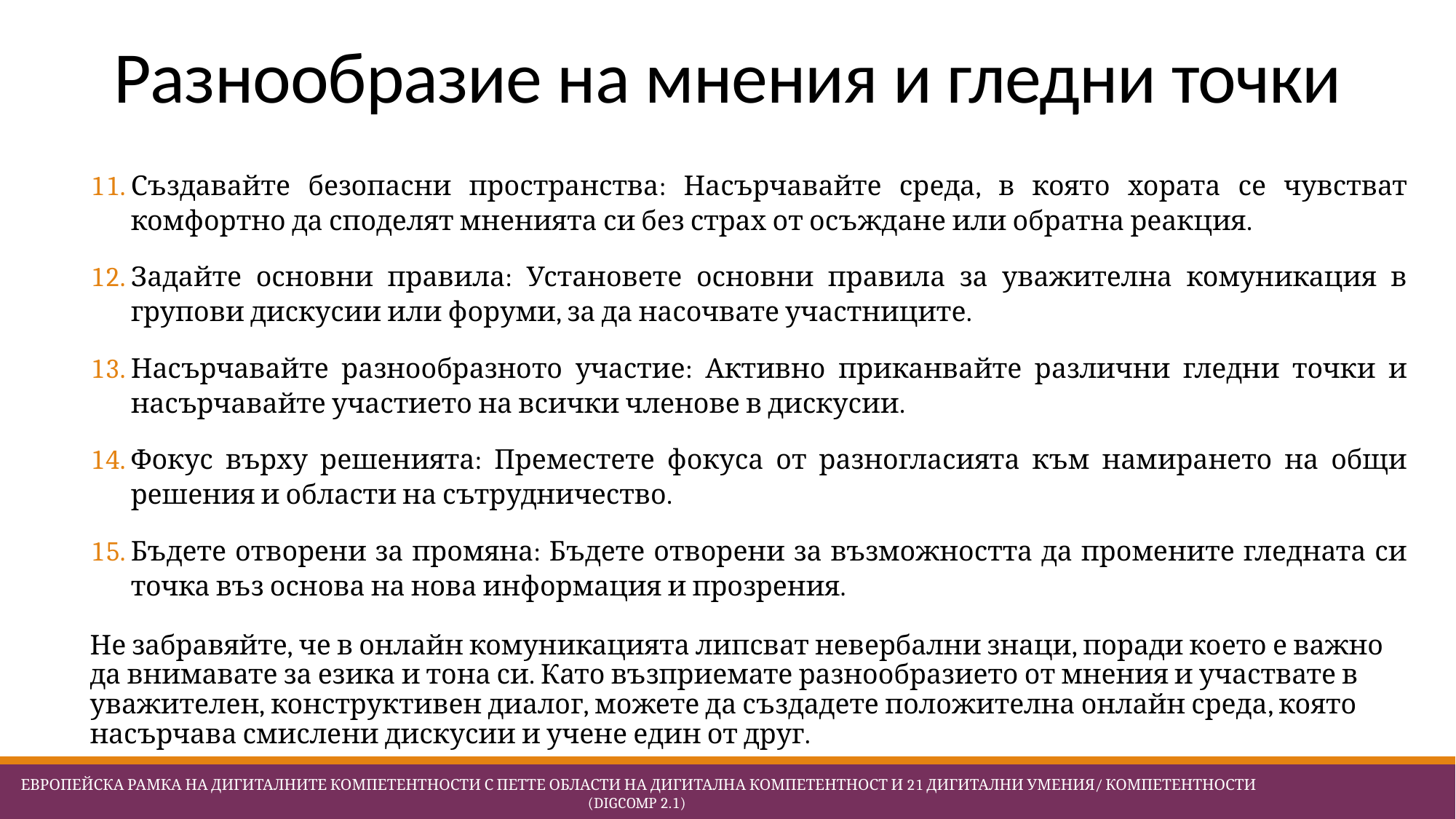

# Разнообразие на мнения и гледни точки
Създавайте безопасни пространства: Насърчавайте среда, в която хората се чувстват комфортно да споделят мненията си без страх от осъждане или обратна реакция.
Задайте основни правила: Установете основни правила за уважителна комуникация в групови дискусии или форуми, за да насочвате участниците.
Насърчавайте разнообразното участие: Активно приканвайте различни гледни точки и насърчавайте участието на всички членове в дискусии.
Фокус върху решенията: Преместете фокуса от разногласията към намирането на общи решения и области на сътрудничество.
Бъдете отворени за промяна: Бъдете отворени за възможността да промените гледната си точка въз основа на нова информация и прозрения.
Не забравяйте, че в онлайн комуникацията липсват невербални знаци, поради което е важно да внимавате за езика и тона си. Като възприемате разнообразието от мнения и участвате в уважителен, конструктивен диалог, можете да създадете положителна онлайн среда, която насърчава смислени дискусии и учене един от друг.
 Европейска Рамка на дигиталните компетентности с петте области на дигитална компетентност и 21 дигитални умения/ компетентности (DigComp 2.1)